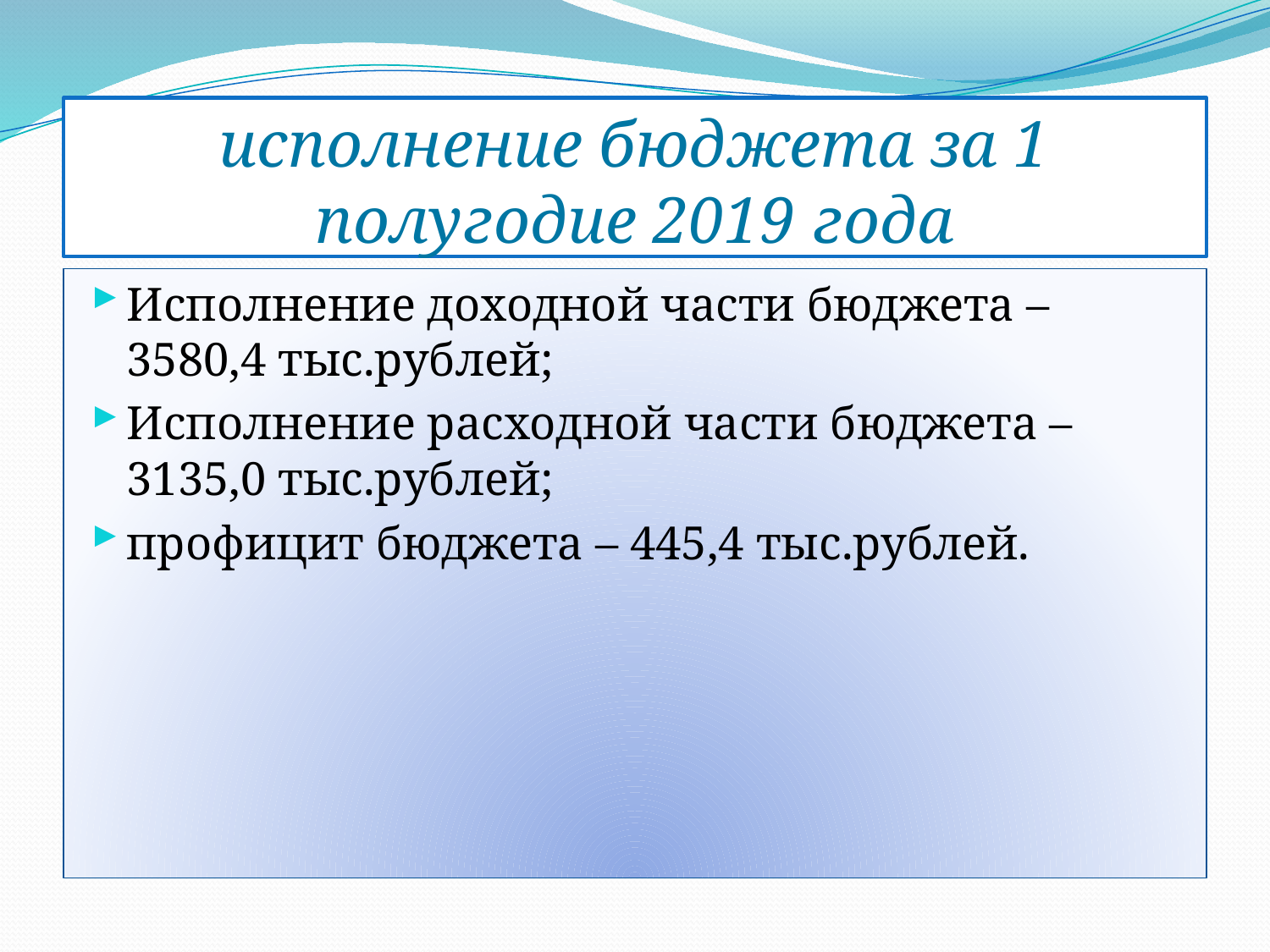

# исполнение бюджета за 1 полугодие 2019 года
Исполнение доходной части бюджета – 3580,4 тыс.рублей;
Исполнение расходной части бюджета – 3135,0 тыс.рублей;
профицит бюджета – 445,4 тыс.рублей.